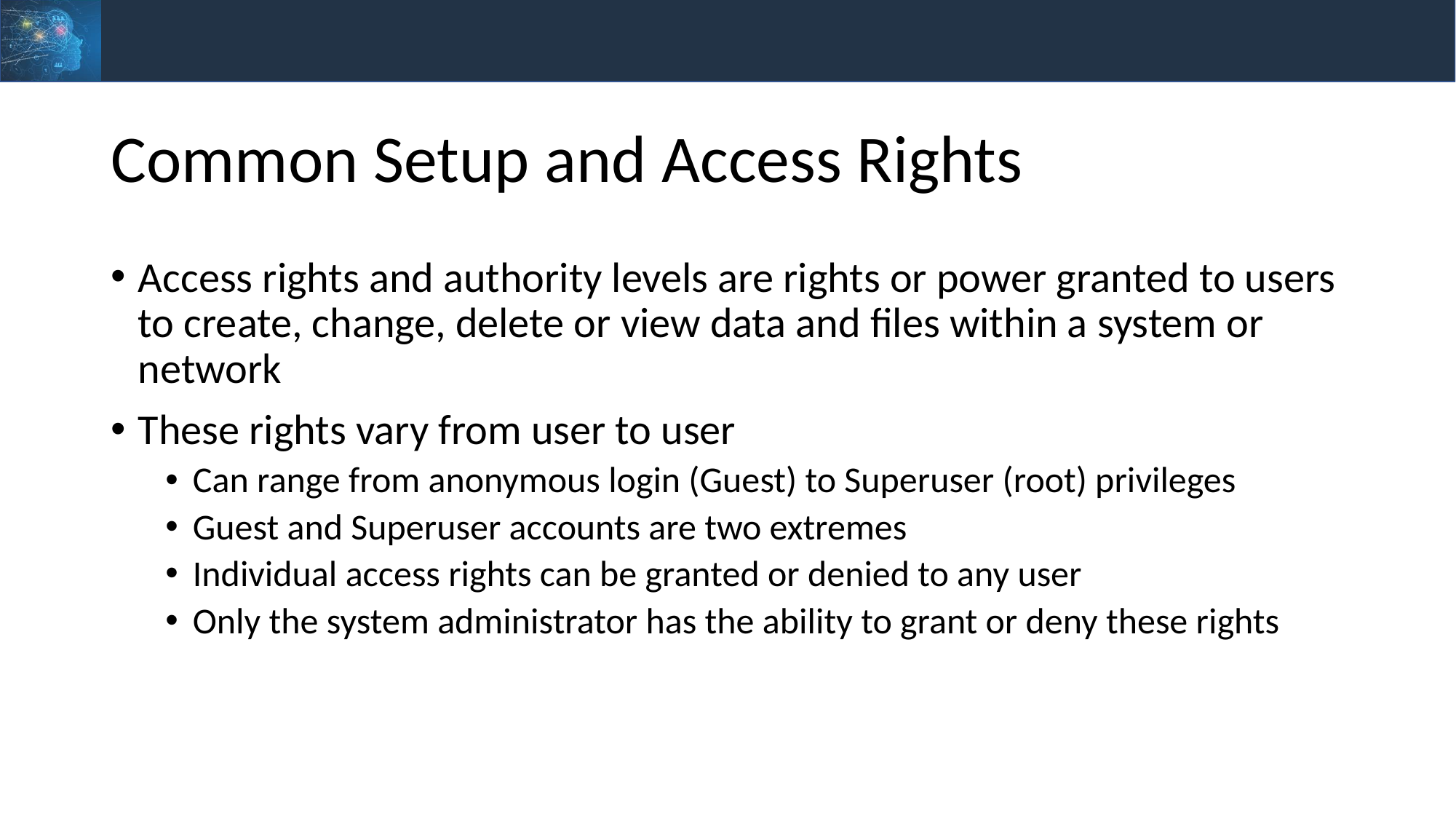

# Common Setup and Access Rights
Access rights and authority levels are rights or power granted to users to create, change, delete or view data and files within a system or network
These rights vary from user to user
Can range from anonymous login (Guest) to Superuser (root) privileges
Guest and Superuser accounts are two extremes
Individual access rights can be granted or denied to any user
Only the system administrator has the ability to grant or deny these rights